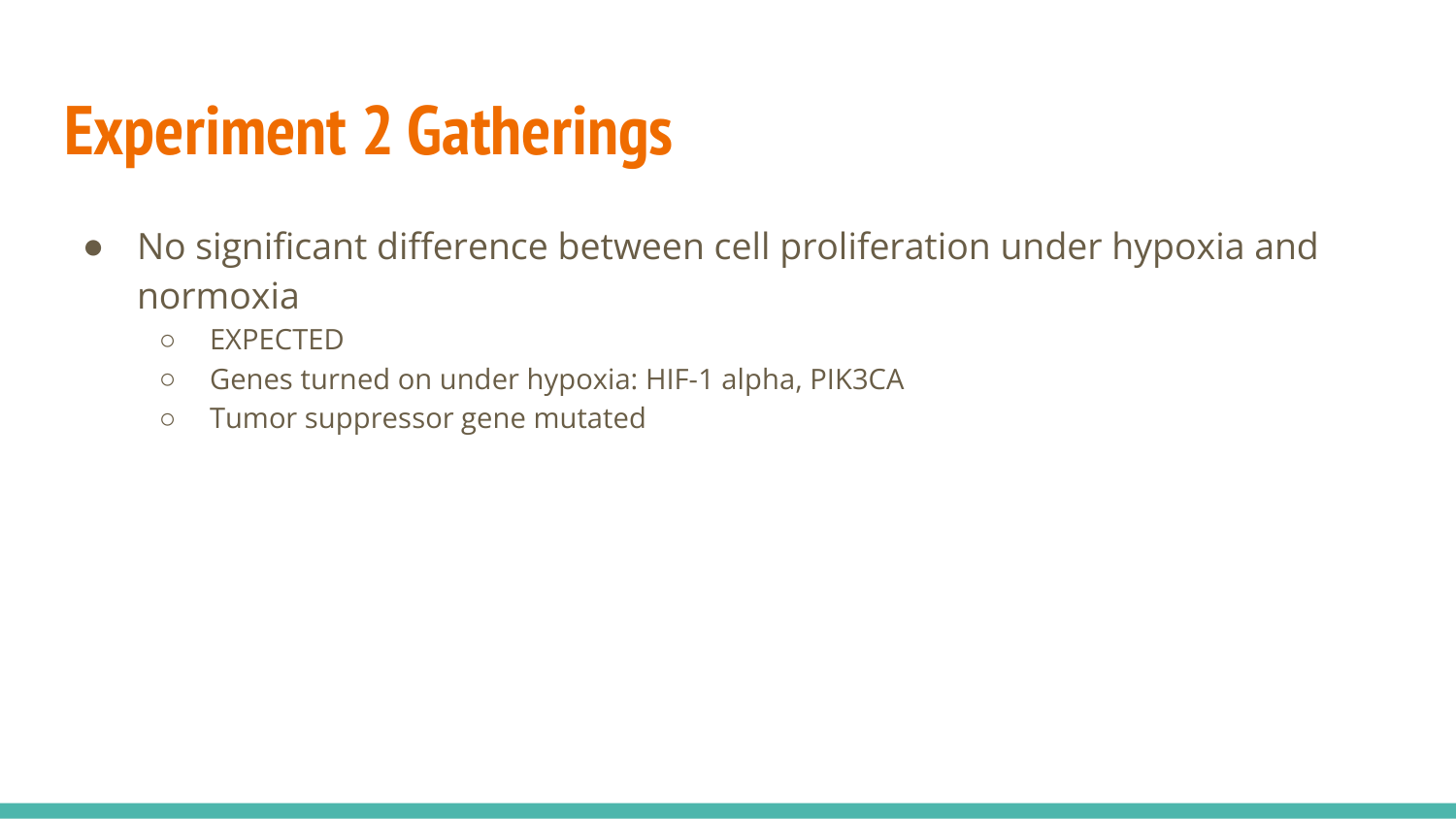

# Experiment 2 Gatherings
No significant difference between cell proliferation under hypoxia and normoxia
EXPECTED
Genes turned on under hypoxia: HIF-1 alpha, PIK3CA
Tumor suppressor gene mutated